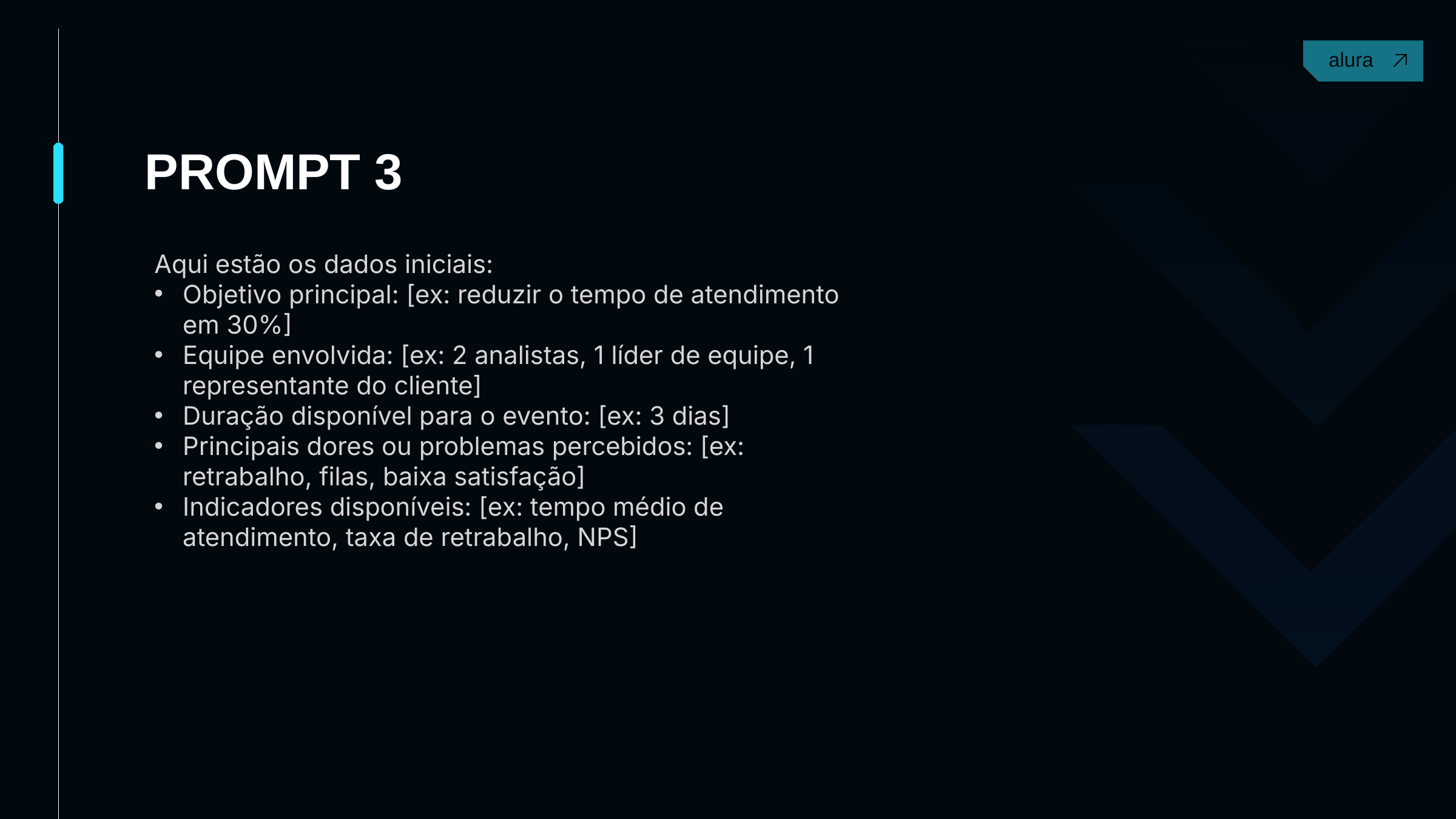

Contact
PROMPT 3
Aqui estão os dados iniciais:
Objetivo principal: [ex: reduzir o tempo de atendimento em 30%]
Equipe envolvida: [ex: 2 analistas, 1 líder de equipe, 1 representante do cliente]
Duração disponível para o evento: [ex: 3 dias]
Principais dores ou problemas percebidos: [ex: retrabalho, filas, baixa satisfação]
Indicadores disponíveis: [ex: tempo médio de atendimento, taxa de retrabalho, NPS]